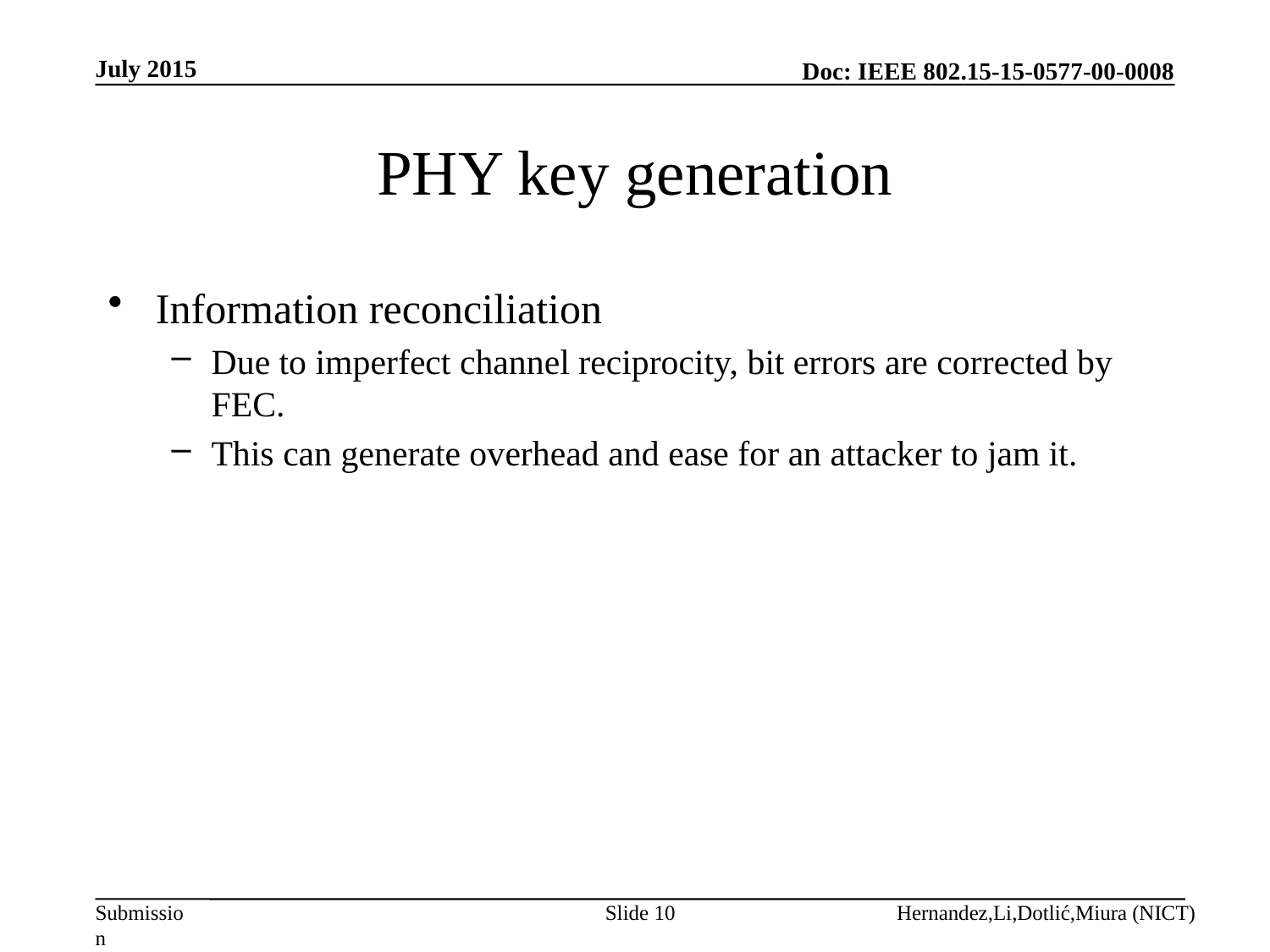

July 2015
# PHY key generation
Information reconciliation
Due to imperfect channel reciprocity, bit errors are corrected by FEC.
This can generate overhead and ease for an attacker to jam it.

Slide 10
Hernandez,Li,Dotlić,Miura (NICT)